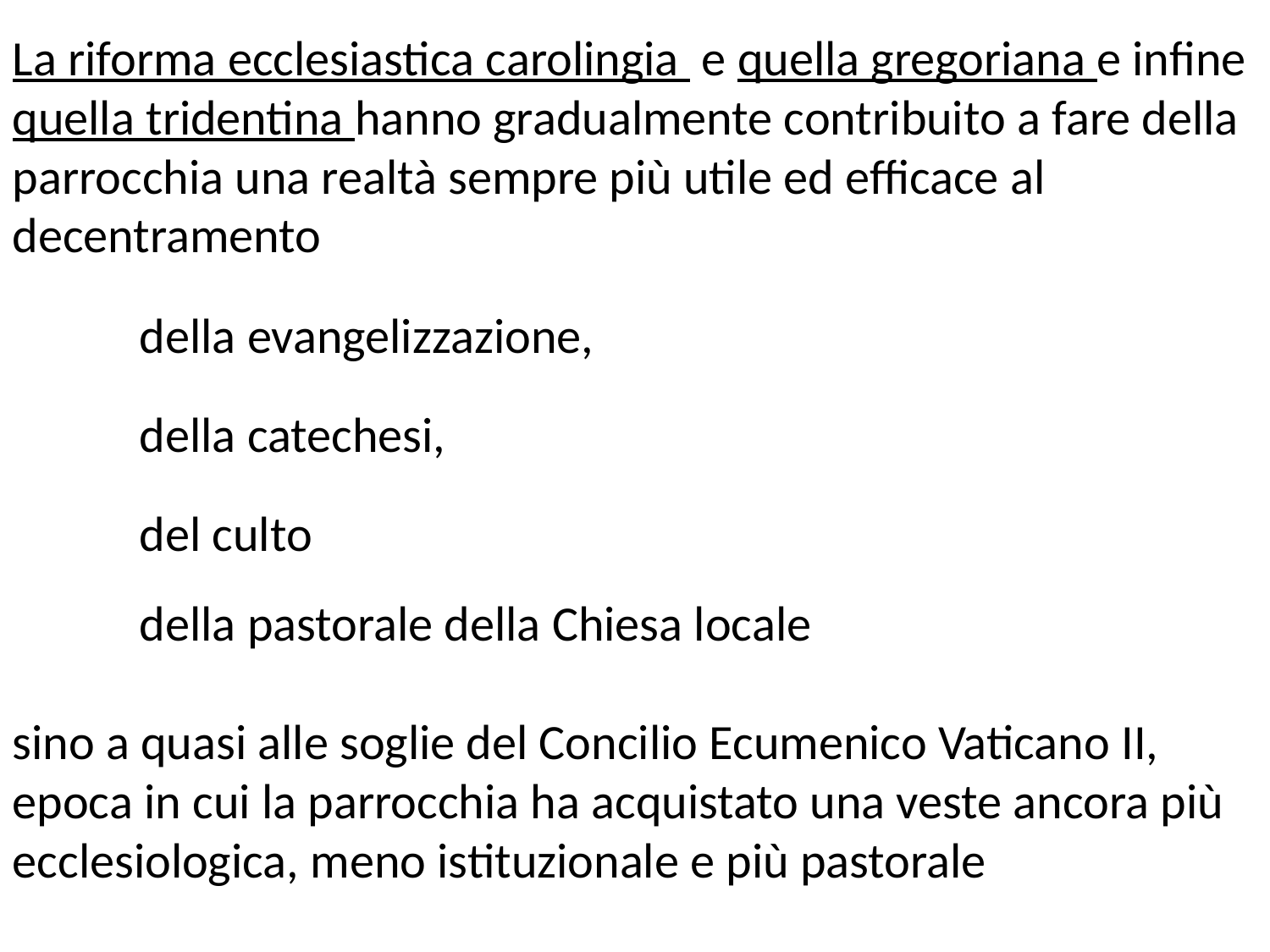

La riforma ecclesiastica carolingia  e quella gregoriana e infine quella tridentina hanno gradualmente contribuito a fare della parrocchia una realtà sempre più utile ed efficace al decentramento
	della evangelizzazione,
	della catechesi,
	del culto
	della pastorale della Chiesa locale
sino a quasi alle soglie del Concilio Ecumenico Vaticano II, epoca in cui la parrocchia ha acquistato una veste ancora più ecclesiologica, meno istituzionale e più pastorale